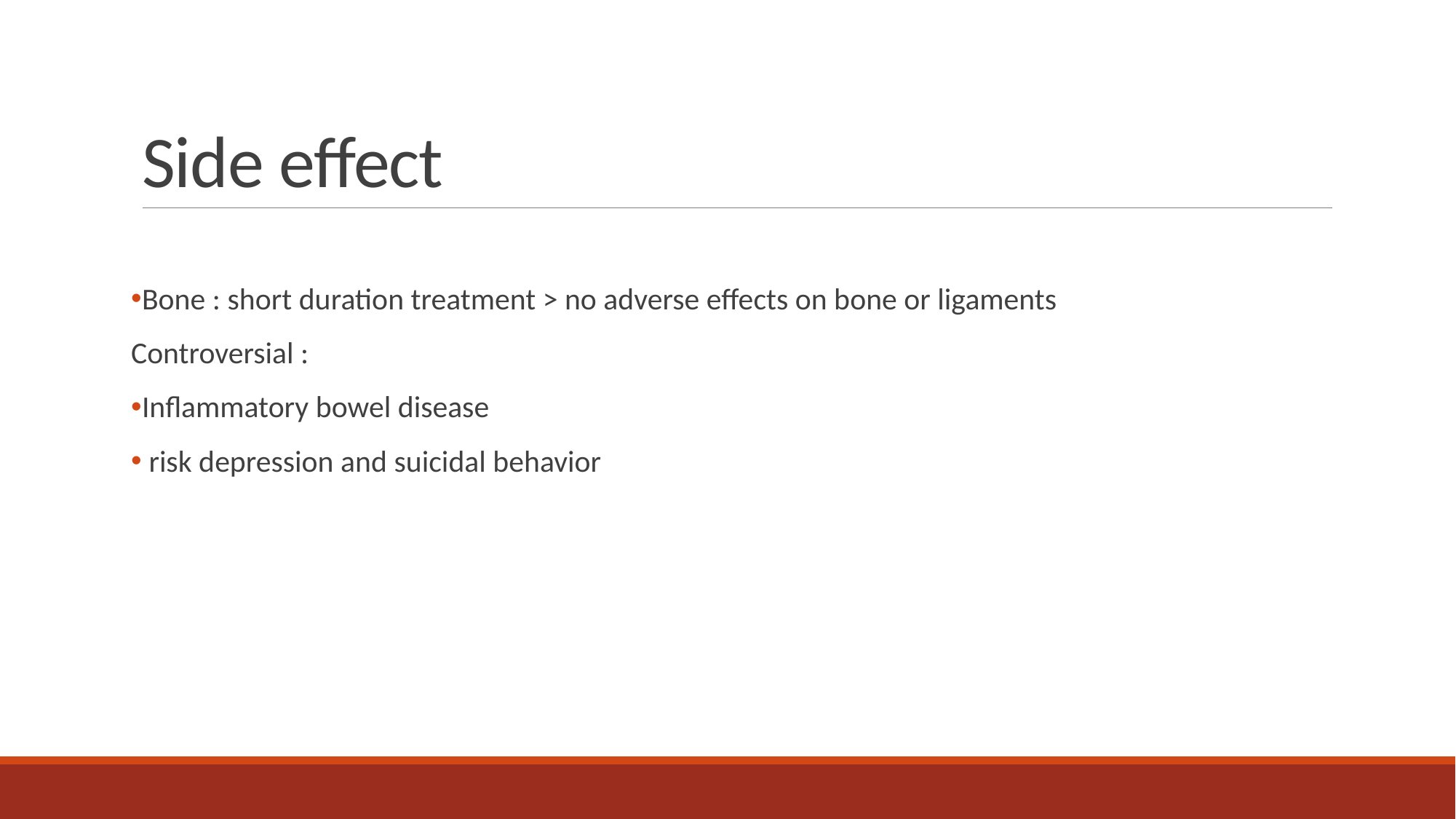

# Side effect

Bone : short duration treatment > no adverse effects on bone or ligaments
Controversial :
Inflammatory bowel disease
 risk depression and suicidal behavior